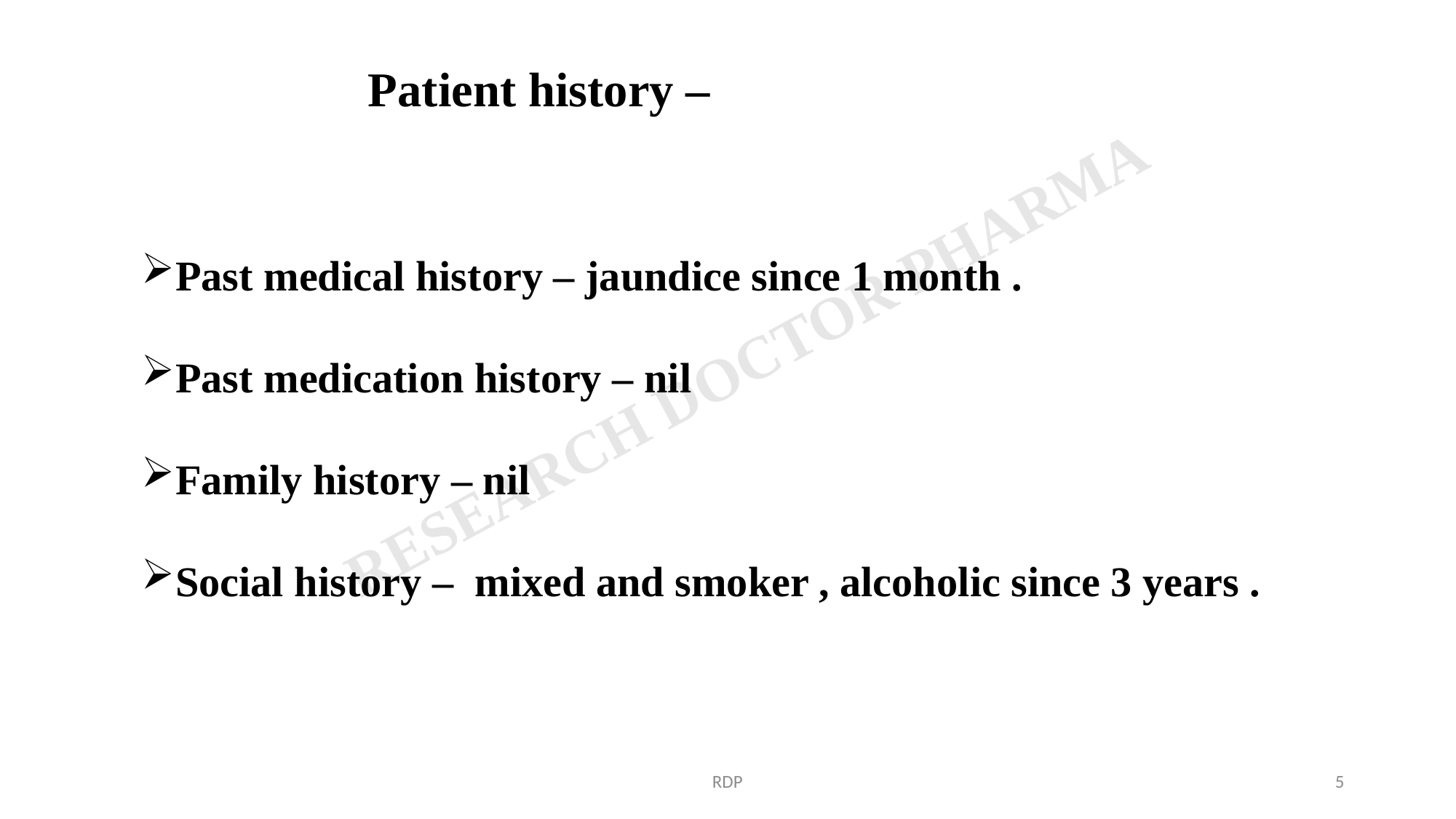

Patient history –

Past medical history – jaundice since 1 month .

Past medication history – nil

Family history – nil

Social history –  mixed and smoker , alcoholic since 3 years .
RDP
5